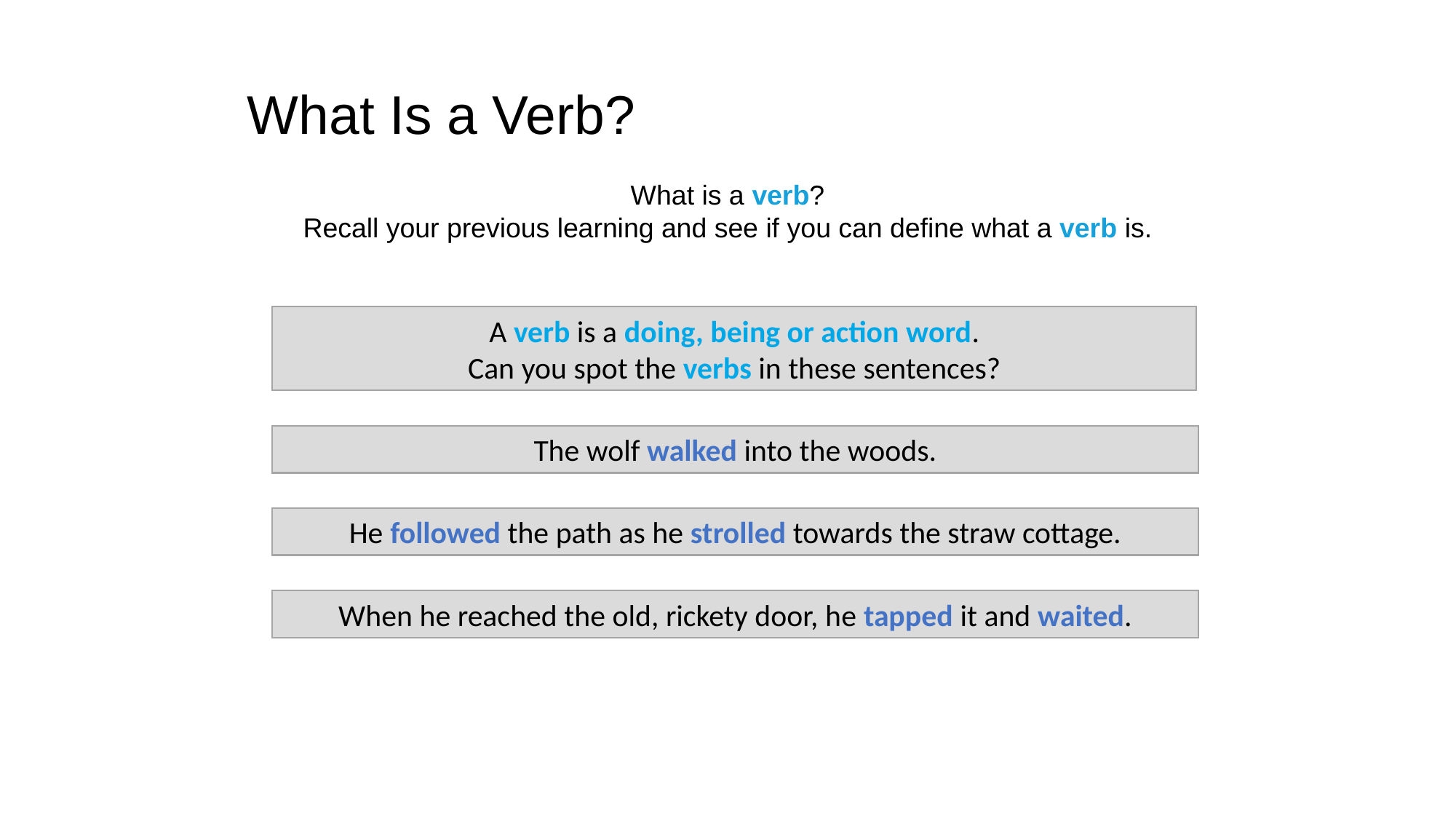

# What Is a Verb?
What is a verb?
Recall your previous learning and see if you can define what a verb is.
A verb is a doing, being or action word.
Can you spot the verbs in these sentences?
The wolf walked into the woods.
The wolf walked into the woods.
He followed the path as he strolled towards the straw cottage.
He followed the path as he strolled towards the straw cottage.
When he reached the old, rickety door, he tapped it and waited.
When he reached the old, rickety door, he tapped it and waited.